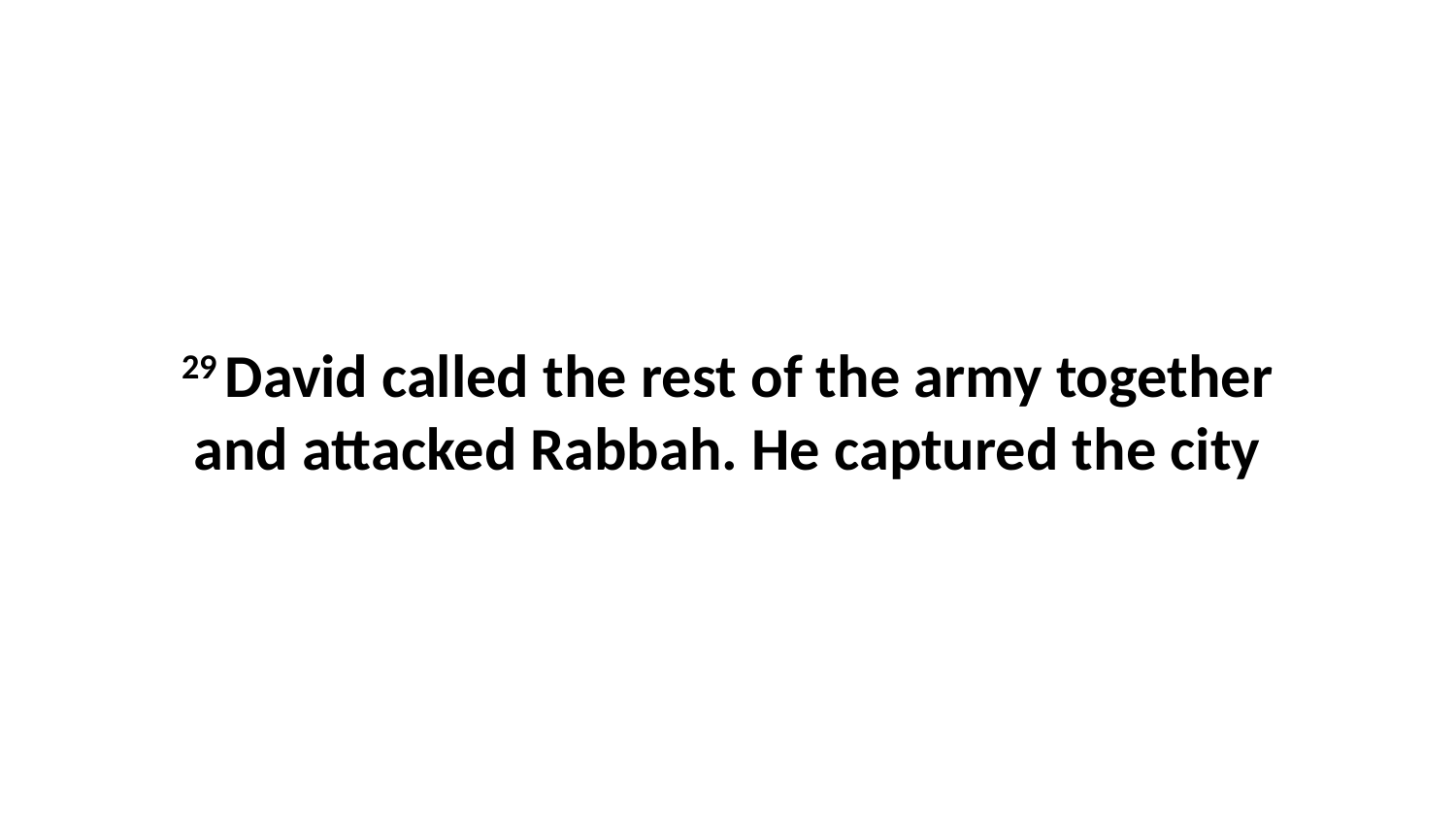

29 David called the rest of the army together and attacked Rabbah. He captured the city